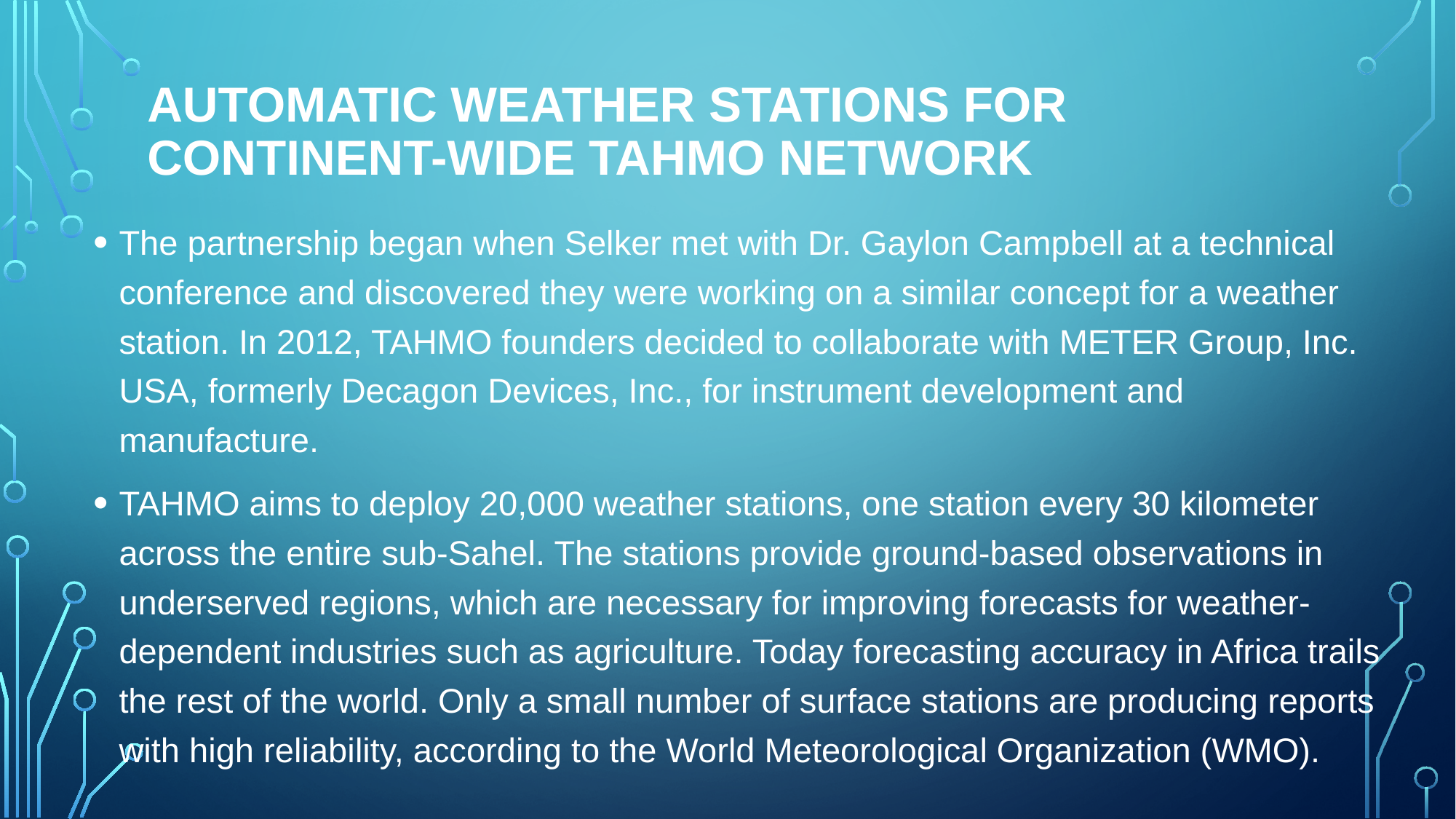

# automatic weather stations for continent-wide TAHMO network
The partnership began when Selker met with Dr. Gaylon Campbell at a technical conference and discovered they were working on a similar concept for a weather station. In 2012, TAHMO founders decided to collaborate with METER Group, Inc. USA, formerly Decagon Devices, Inc., for instrument development and manufacture.
TAHMO aims to deploy 20,000 weather stations, one station every 30 kilometer across the entire sub-Sahel. The stations provide ground-based observations in underserved regions, which are necessary for improving forecasts for weather-dependent industries such as agriculture. Today forecasting accuracy in Africa trails the rest of the world. Only a small number of surface stations are producing reports with high reliability, according to the World Meteorological Organization (WMO).